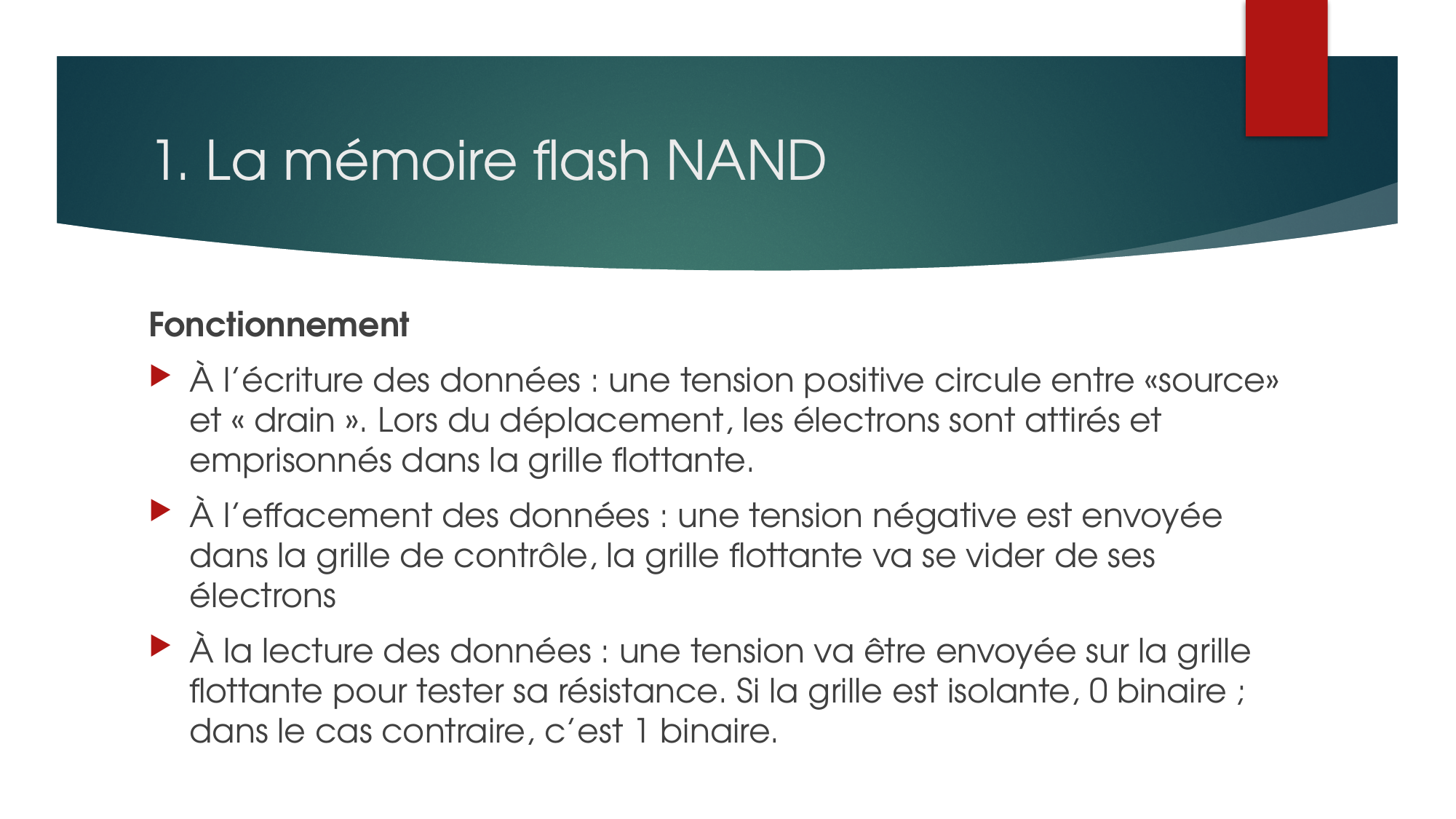

# 1. La mémoire flash NAND
Fonctionnement
À l’écriture des données : une tension positive circule entre «source» et « drain ». Lors du déplacement, les électrons sont attirés et emprisonnés dans la grille flottante.
À l’effacement des données : une tension négative est envoyée dans la grille de contrôle, la grille flottante va se vider de ses électrons
À la lecture des données : une tension va être envoyée sur la grille flottante pour tester sa résistance. Si la grille est isolante, 0 binaire ; dans le cas contraire, c’est 1 binaire.